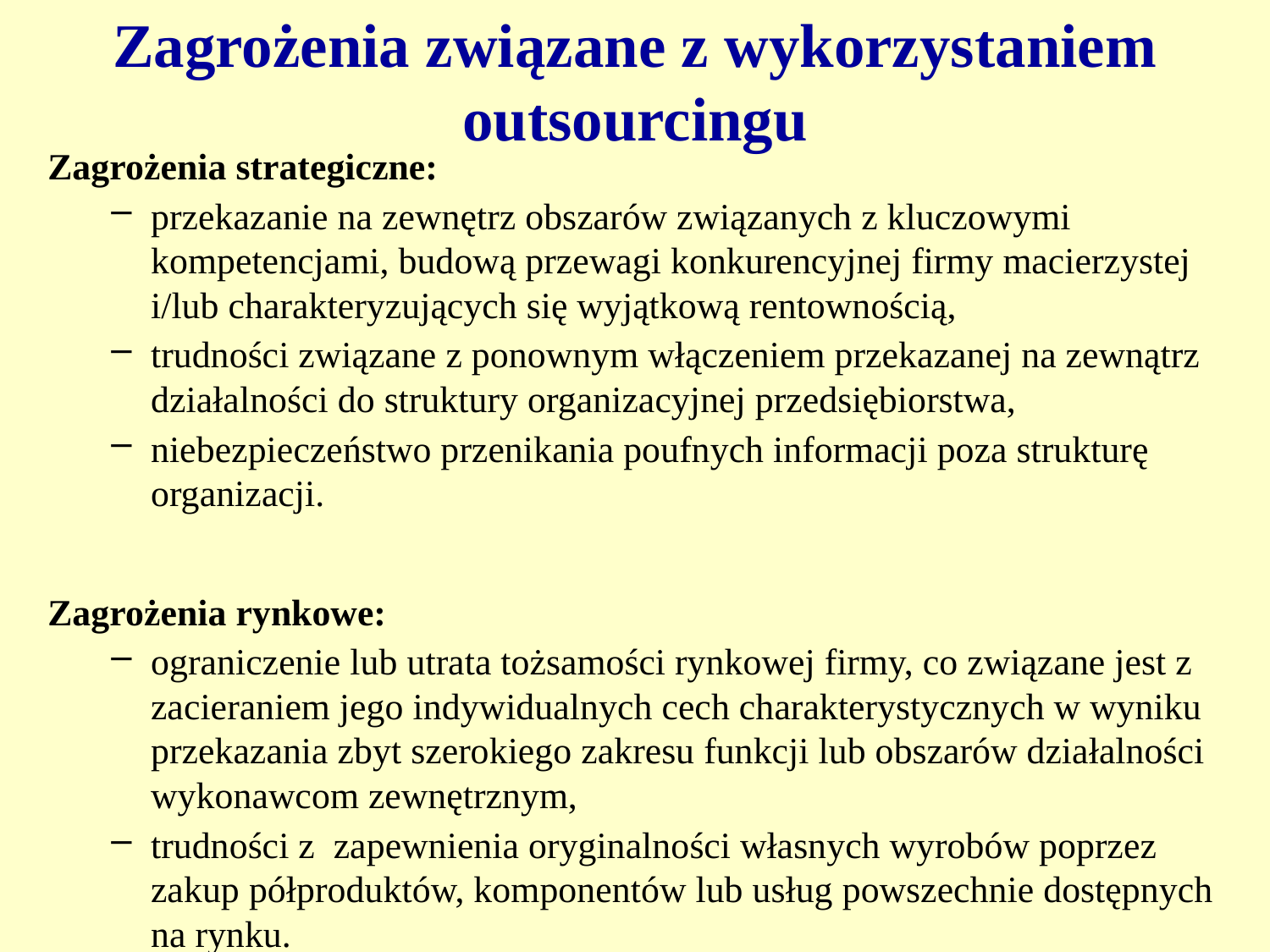

# Zagrożenia związane z wykorzystaniem outsourcingu
Zagrożenia strategiczne:
przekazanie na zewnętrz obszarów związanych z kluczowymi kompetencjami, budową przewagi konkurencyjnej firmy macierzystej i/lub charakteryzujących się wyjątkową rentownością,
trudności związane z ponownym włączeniem przekazanej na zewnątrz działalności do struktury organizacyjnej przedsiębiorstwa,
niebezpieczeństwo przenikania poufnych informacji poza strukturę organizacji.

Zagrożenia rynkowe:
ograniczenie lub utrata tożsamości rynkowej firmy, co związane jest z zacieraniem jego indywidualnych cech charakterystycznych w wyniku przekazania zbyt szerokiego zakresu funkcji lub obszarów działalności wykonawcom zewnętrznym,
trudności z  zapewnienia oryginalności własnych wyrobów poprzez zakup półproduktów, komponentów lub usług powszechnie dostępnych na rynku.